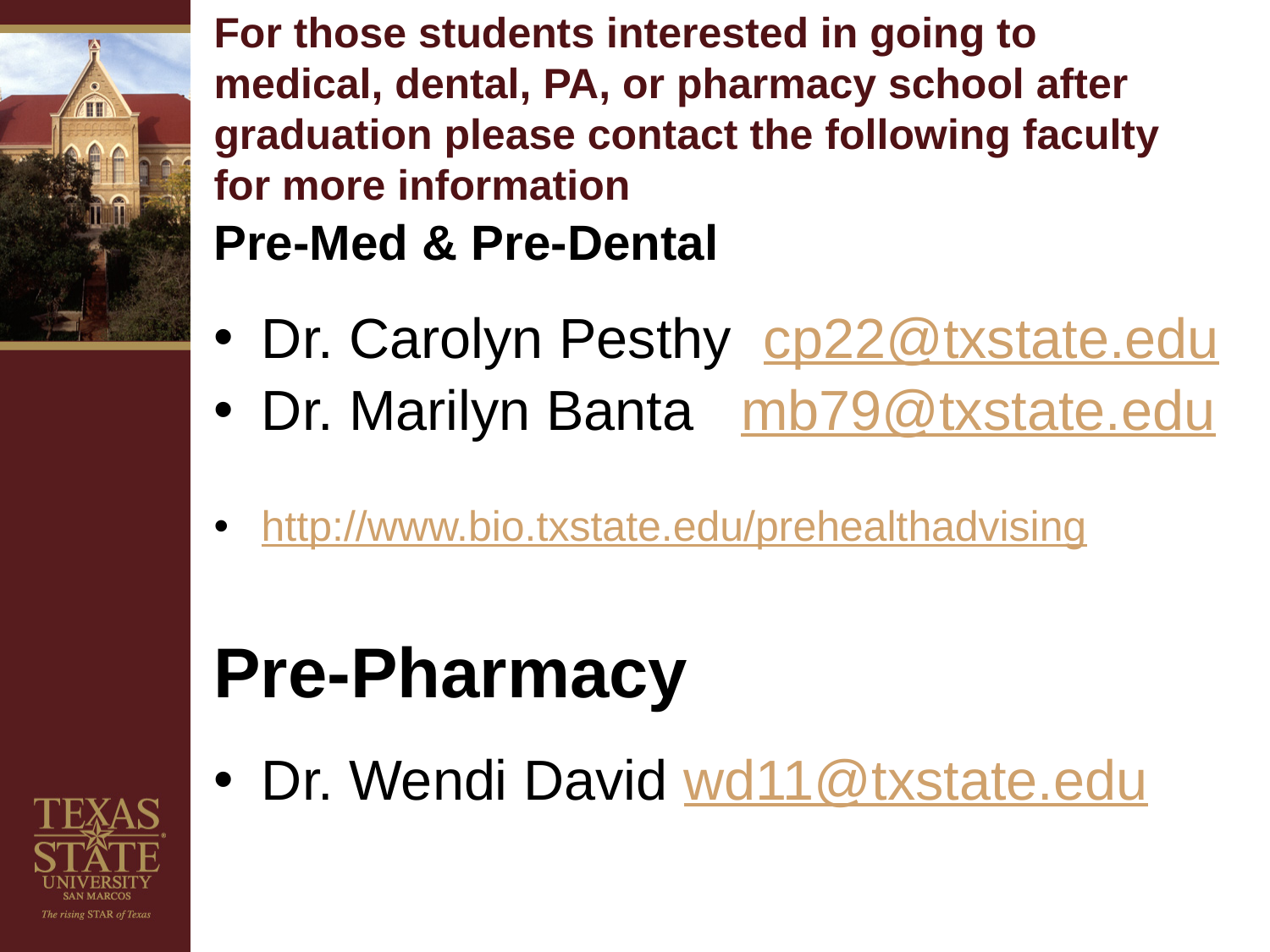

# For those students interested in going to medical, dental, PA, or pharmacy school after graduation please contact the following faculty for more information
Pre-Med & Pre-Dental

Dr. Carolyn Pesthy  cp22@txstate.edu
Dr. Marilyn Banta   mb79@txstate.edu

http://www.bio.txstate.edu/prehealthadvising

Pre-Pharmacy

Dr. Wendi David wd11@txstate.edu